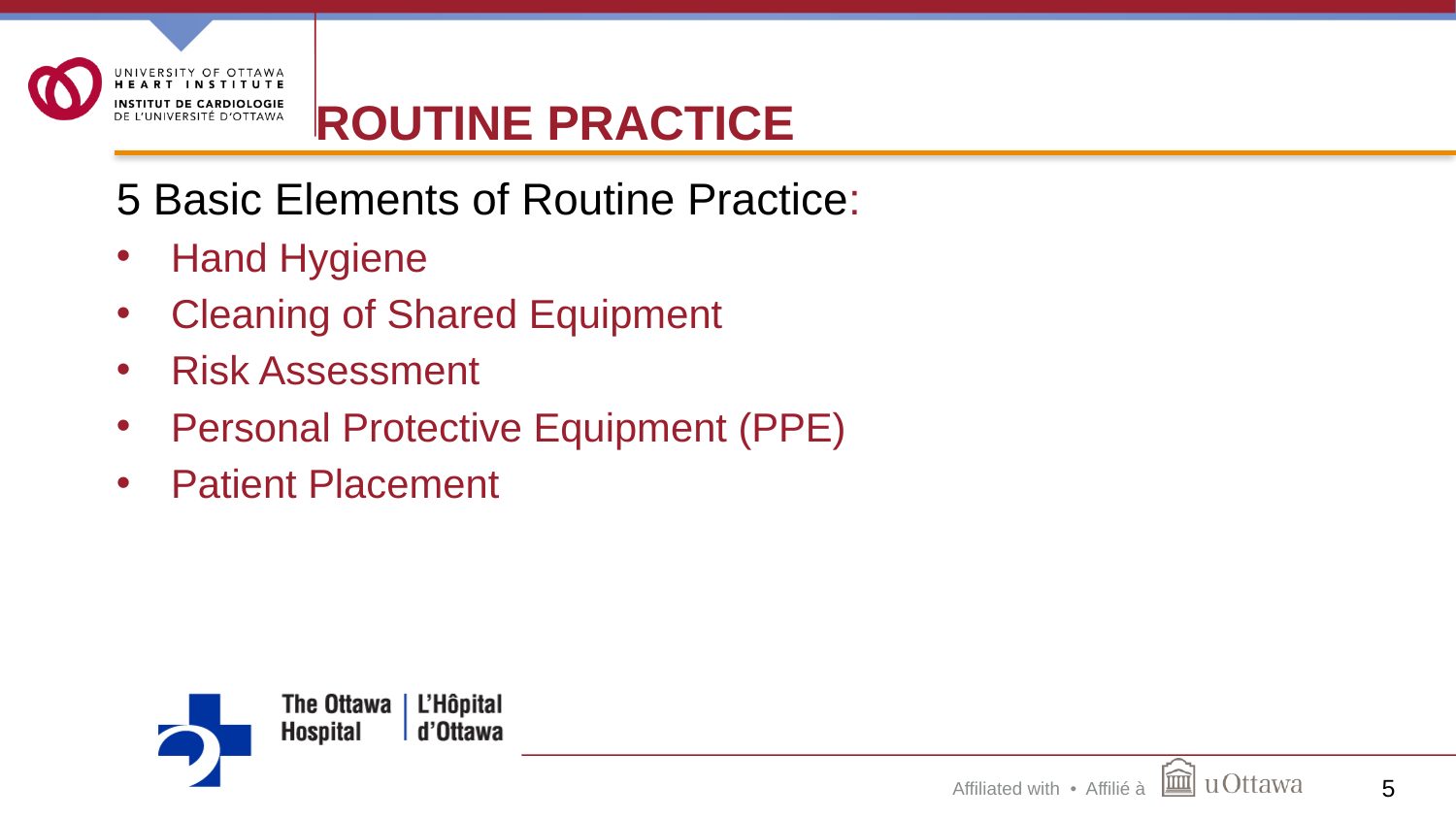

# Routine Practice
5 Basic Elements of Routine Practice:
Hand Hygiene
Cleaning of Shared Equipment
Risk Assessment
Personal Protective Equipment (PPE)
Patient Placement
5